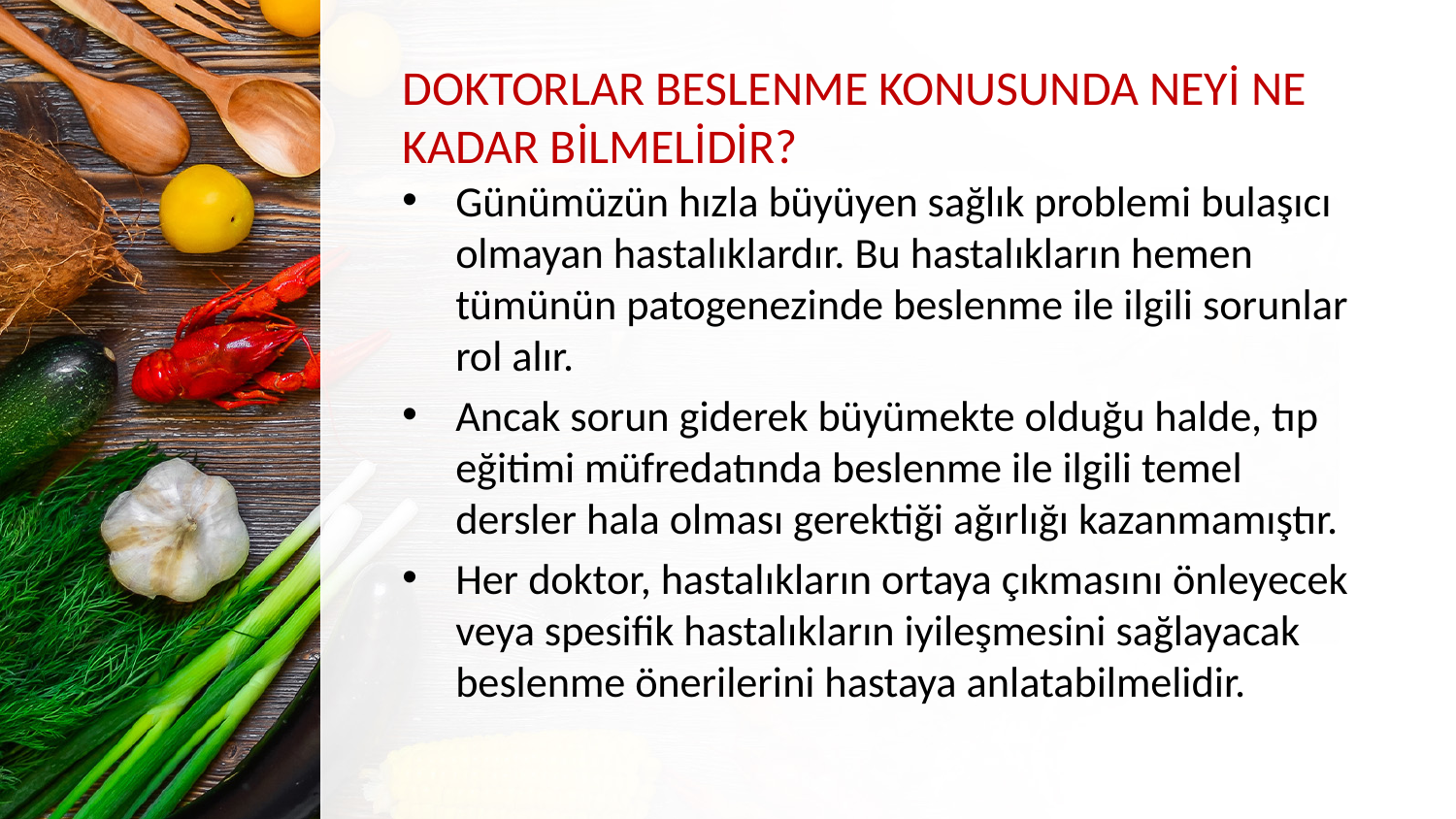

# DOKTORLAR BESLENME KONUSUNDA NEYİ NE KADAR BİLMELİDİR?
Günümüzün hızla büyüyen sağlık problemi bulaşıcı olmayan hastalıklardır. Bu hastalıkların hemen tümünün patogenezinde beslenme ile ilgili sorunlar rol alır.
Ancak sorun giderek büyümekte olduğu halde, tıp eğitimi müfredatında beslenme ile ilgili temel dersler hala olması gerektiği ağırlığı kazanmamıştır.
Her doktor, hastalıkların ortaya çıkmasını önleyecek veya spesifik hastalıkların iyileşmesini sağlayacak beslenme önerilerini hastaya anlatabilmelidir.